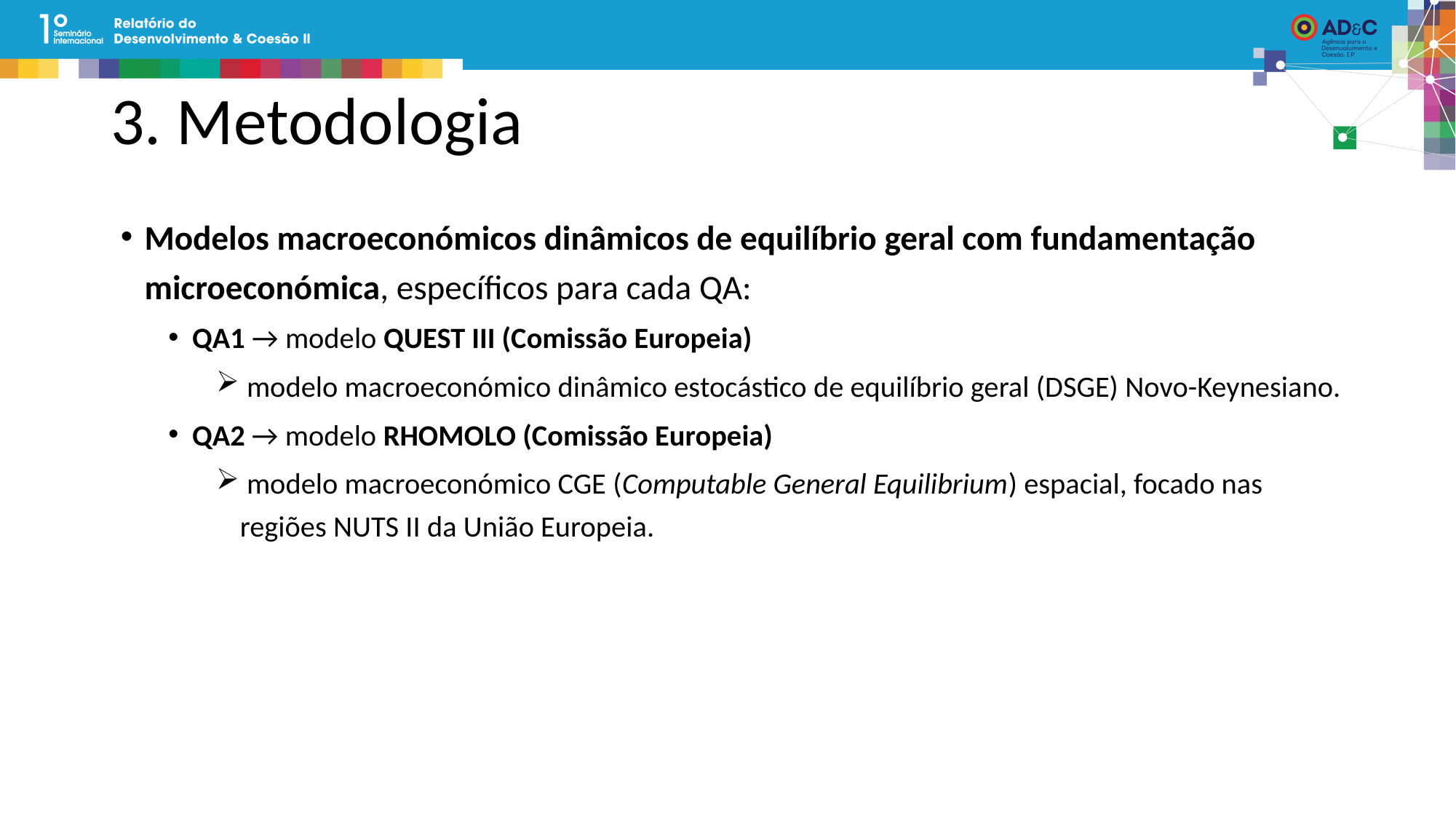

# 3. Metodologia
Modelos macroeconómicos dinâmicos de equilíbrio geral com fundamentação microeconómica, específicos para cada QA:
QA1 → modelo QUEST III (Comissão Europeia)
 modelo macroeconómico dinâmico estocástico de equilíbrio geral (DSGE) Novo-Keynesiano.
QA2 → modelo RHOMOLO (Comissão Europeia)
 modelo macroeconómico CGE (Computable General Equilibrium) espacial, focado nas regiões NUTS II da União Europeia.